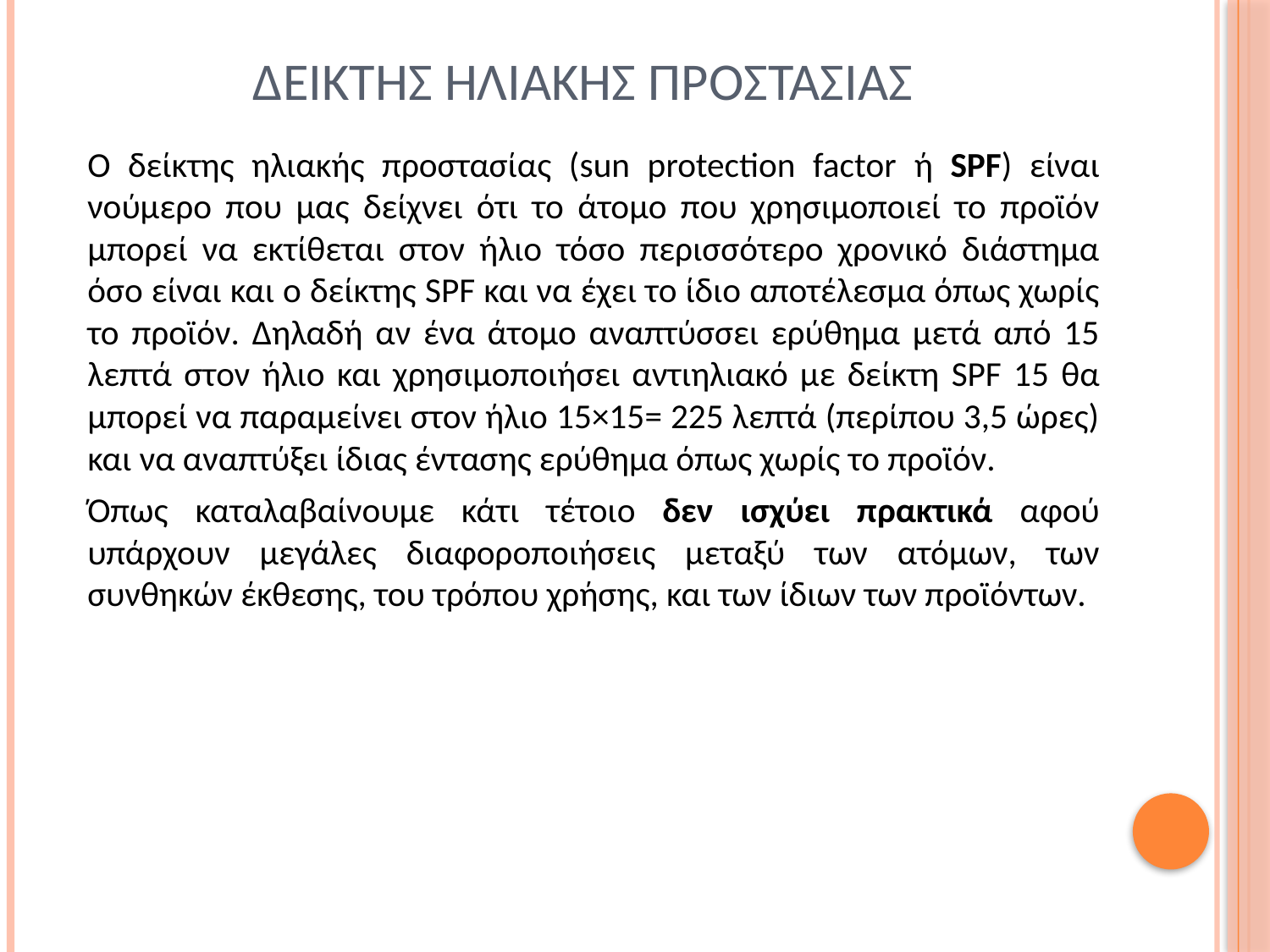

# δεικτησ ηλιακησ προστασιασ
Ο δείκτης ηλιακής προστασίας (sun protection factor ή SPF) είναι νούμερο που μας δείχνει ότι το άτομο που χρησιμοποιεί το προϊόν μπορεί να εκτίθεται στον ήλιο τόσο περισσότερο χρονικό διάστημα όσο είναι και ο δείκτης SPF και να έχει το ίδιο αποτέλεσμα όπως χωρίς το προϊόν. Δηλαδή αν ένα άτομο αναπτύσσει ερύθημα μετά από 15 λεπτά στον ήλιο και χρησιμοποιήσει αντιηλιακό με δείκτη SPF 15 θα μπορεί να παραμείνει στον ήλιο 15×15= 225 λεπτά (περίπου 3,5 ώρες) και να αναπτύξει ίδιας έντασης ερύθημα όπως χωρίς το προϊόν.
Όπως καταλαβαίνουμε κάτι τέτοιο δεν ισχύει πρακτικά αφού υπάρχουν μεγάλες διαφοροποιήσεις μεταξύ των ατόμων, των συνθηκών έκθεσης, του τρόπου χρήσης, και των ίδιων των προϊόντων.